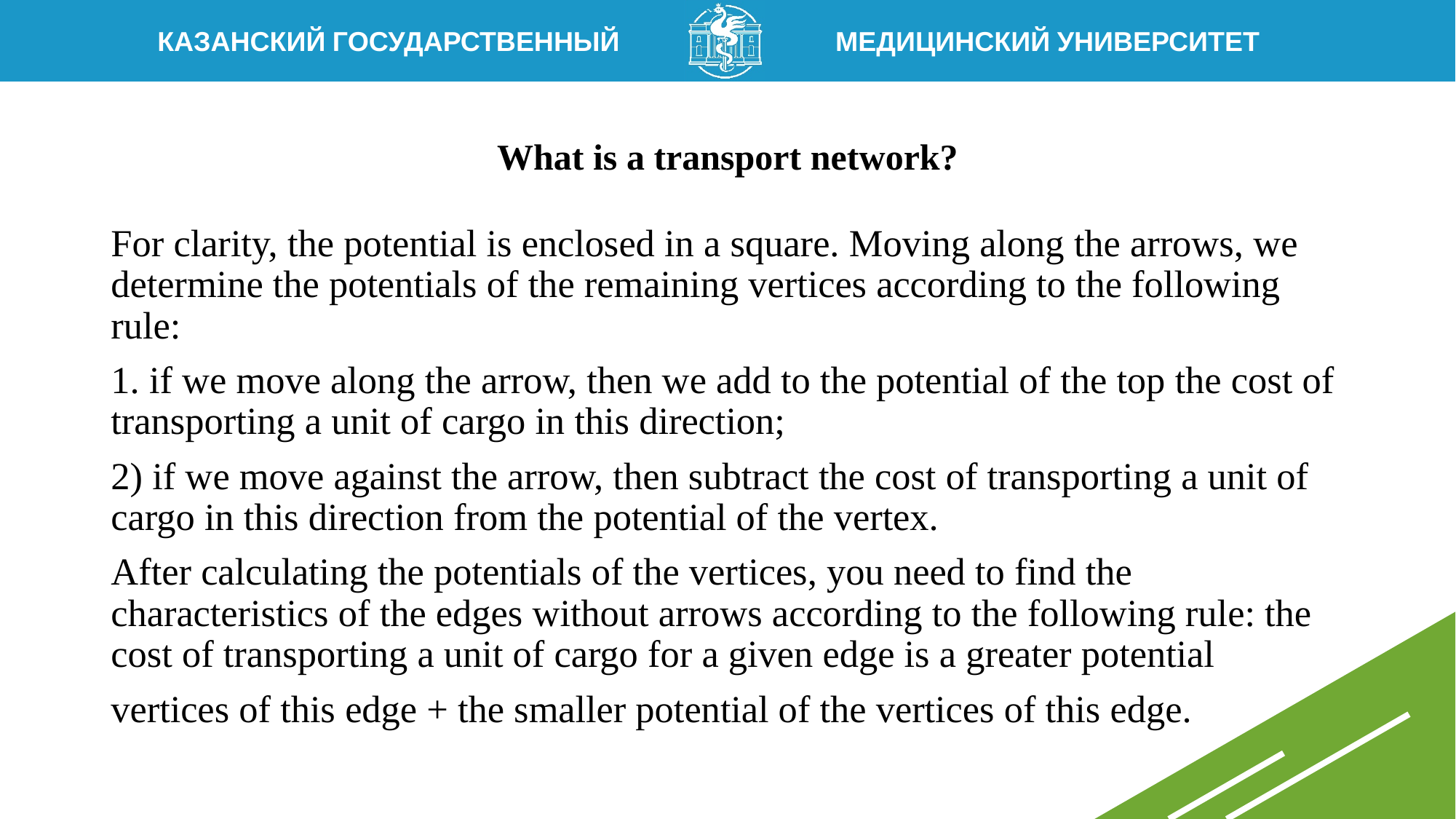

# What is a transport network?
For clarity, the potential is enclosed in a square. Moving along the arrows, we determine the potentials of the remaining vertices according to the following rule:
1. if we move along the arrow, then we add to the potential of the top the cost of transporting a unit of cargo in this direction;
2) if we move against the arrow, then subtract the cost of transporting a unit of cargo in this direction from the potential of the vertex.
After calculating the potentials of the vertices, you need to find the characteristics of the edges without arrows according to the following rule: the cost of transporting a unit of cargo for a given edge is a greater potential
vertices of this edge + the smaller potential of the vertices of this edge.